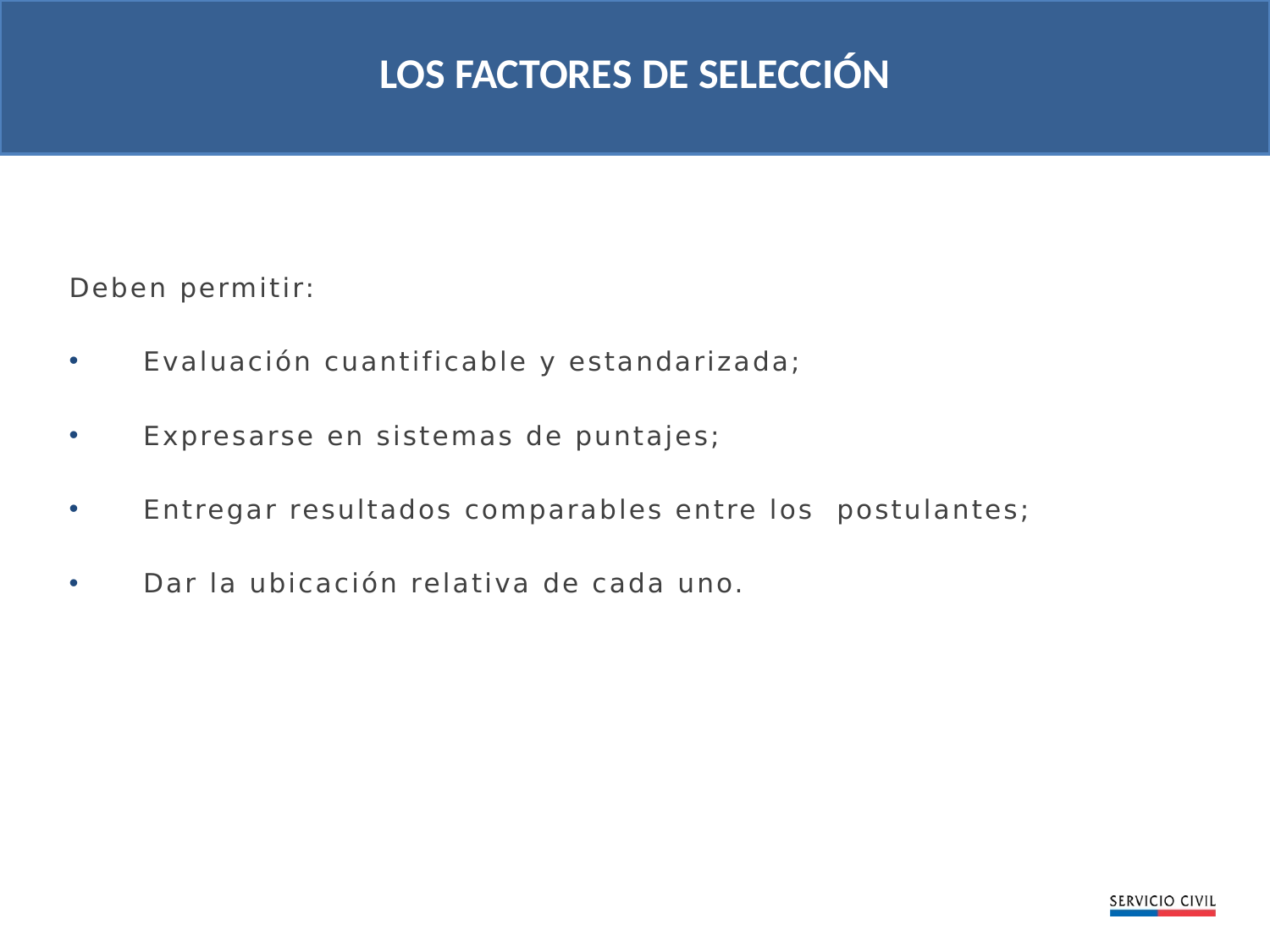

LOS FACTORES DE SELECCIÓN
Deben permitir:

Evaluación cuantificable y estandarizada;

Expresarse en sistemas de puntajes;

Entregar resultados comparables entre los  postulantes;

Dar la ubicación relativa de cada uno.